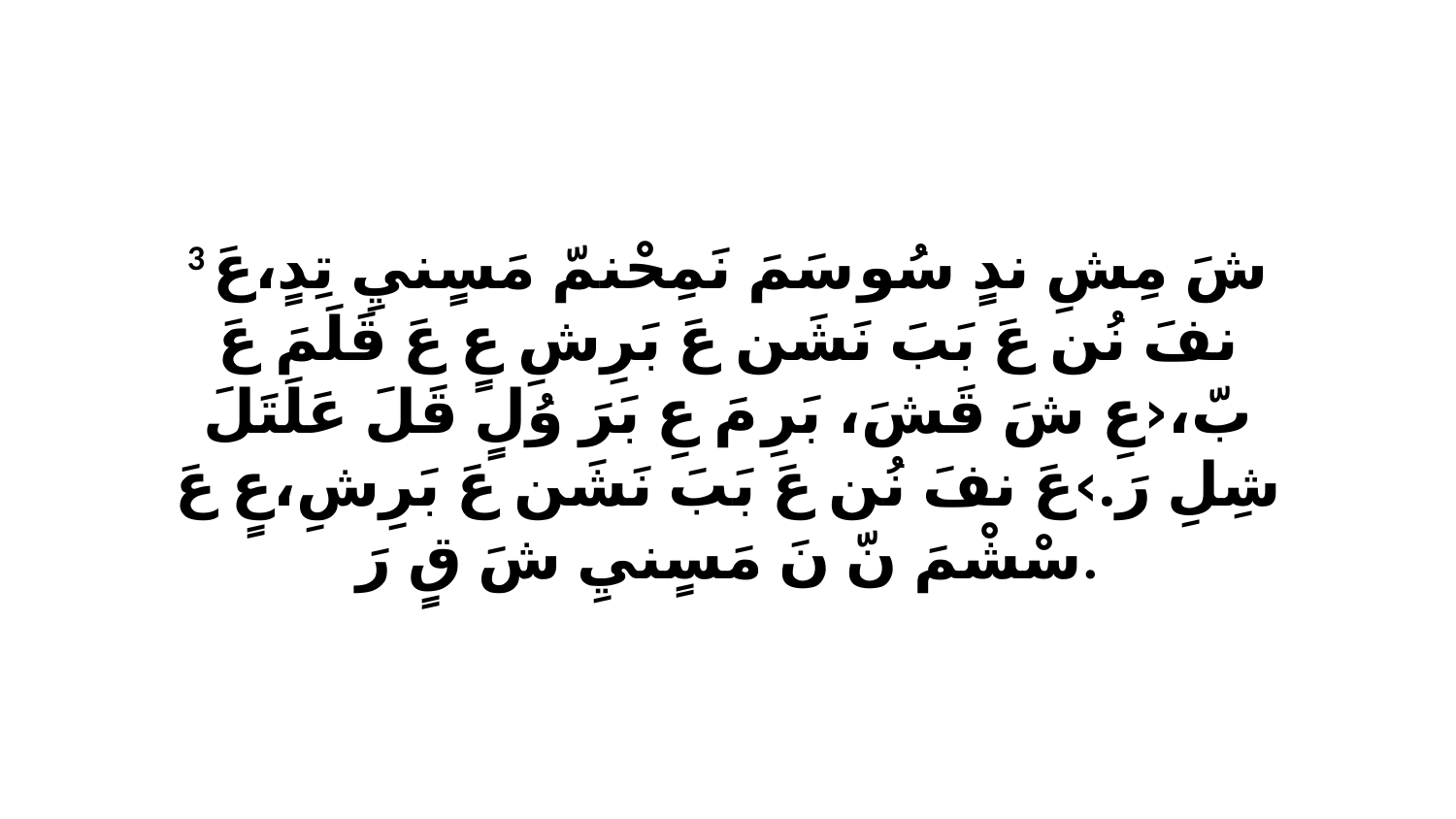

3 شَ مِشِ ندٍ سُو سَمَ نَمِحْنمّ مَسٍنيِ تِدٍ،عَ نفَ نُن عَ بَبَ نَشَن عَ بَرِشِ عٍ عَ قَلَمَ عَ بّ،‹عِ شَ قَشَ، بَرِ مَ عِ بَرَ وُلٍ قَلَ عَلَتَلَ شِلِ رَ.›عَ نفَ نُن عَ بَبَ نَشَن عَ بَرِشِ،عٍ عَ سْشْمَ نّ نَ مَسٍنيِ شَ قٍ رَ.